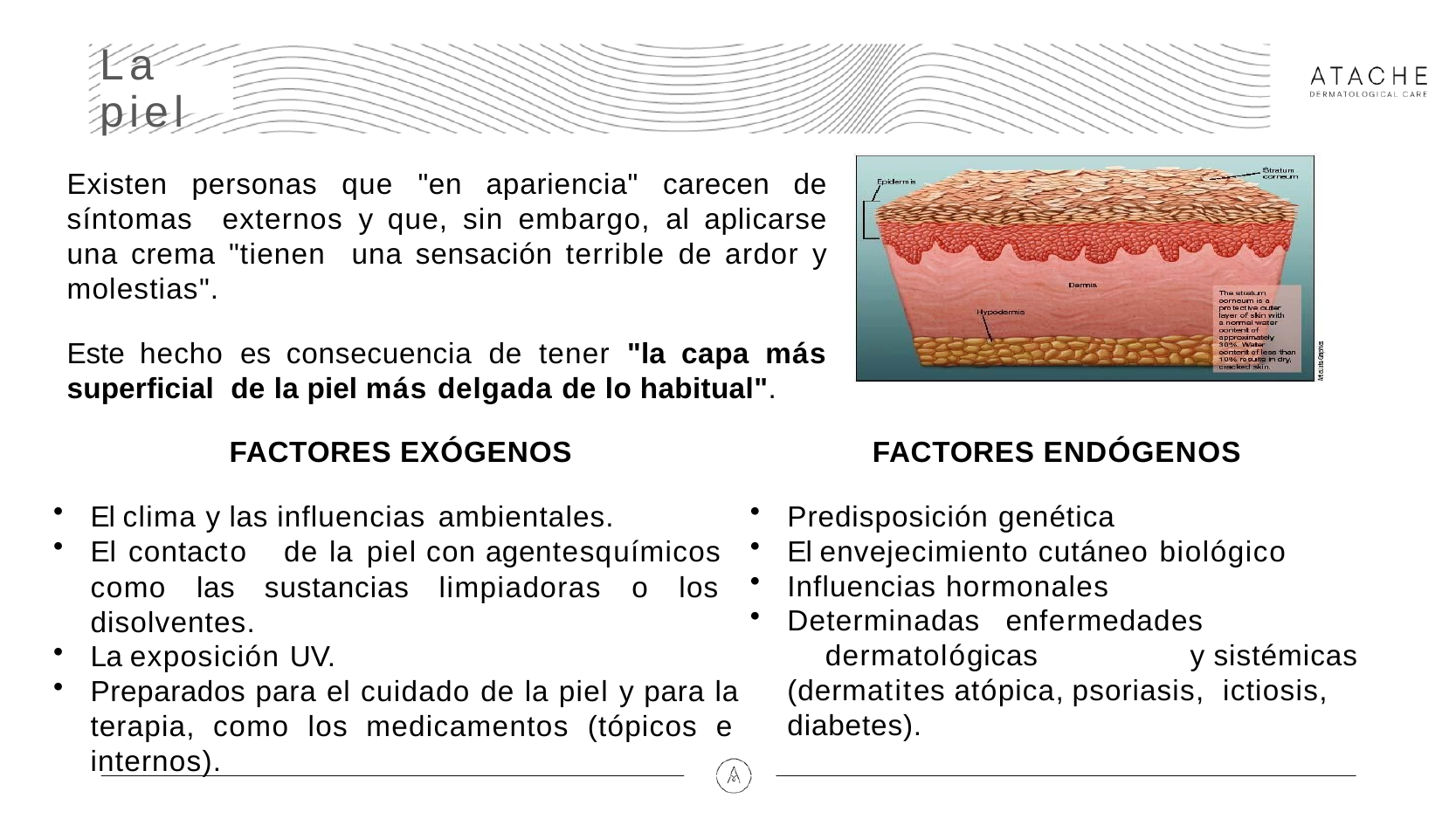

# La piel

Existen personas que "en apariencia" carecen de síntomas  externos y que, sin embargo, al aplicarse una crema "tienen  una sensación terrible de ardor y molestias".
Este hecho es consecuencia de tener "la capa más superficial  de la piel más delgada de lo habitual".
FACTORES ENDÓGENOS
Predisposición genética
El envejecimiento cutáneo biológico
Influencias hormonales
Determinadas	enfermedades	dermatológicas	y sistémicas (dermatites atópica, psoriasis,  ictiosis, diabetes).
FACTORES EXÓGENOS
El clima y las influencias ambientales.
El	contacto	de	la	piel	con	agentes	químicos
como las sustancias limpiadoras o los  disolventes.
La exposición UV.
Preparados para el cuidado de la piel y para la  terapia, como los medicamentos (tópicos e  internos).